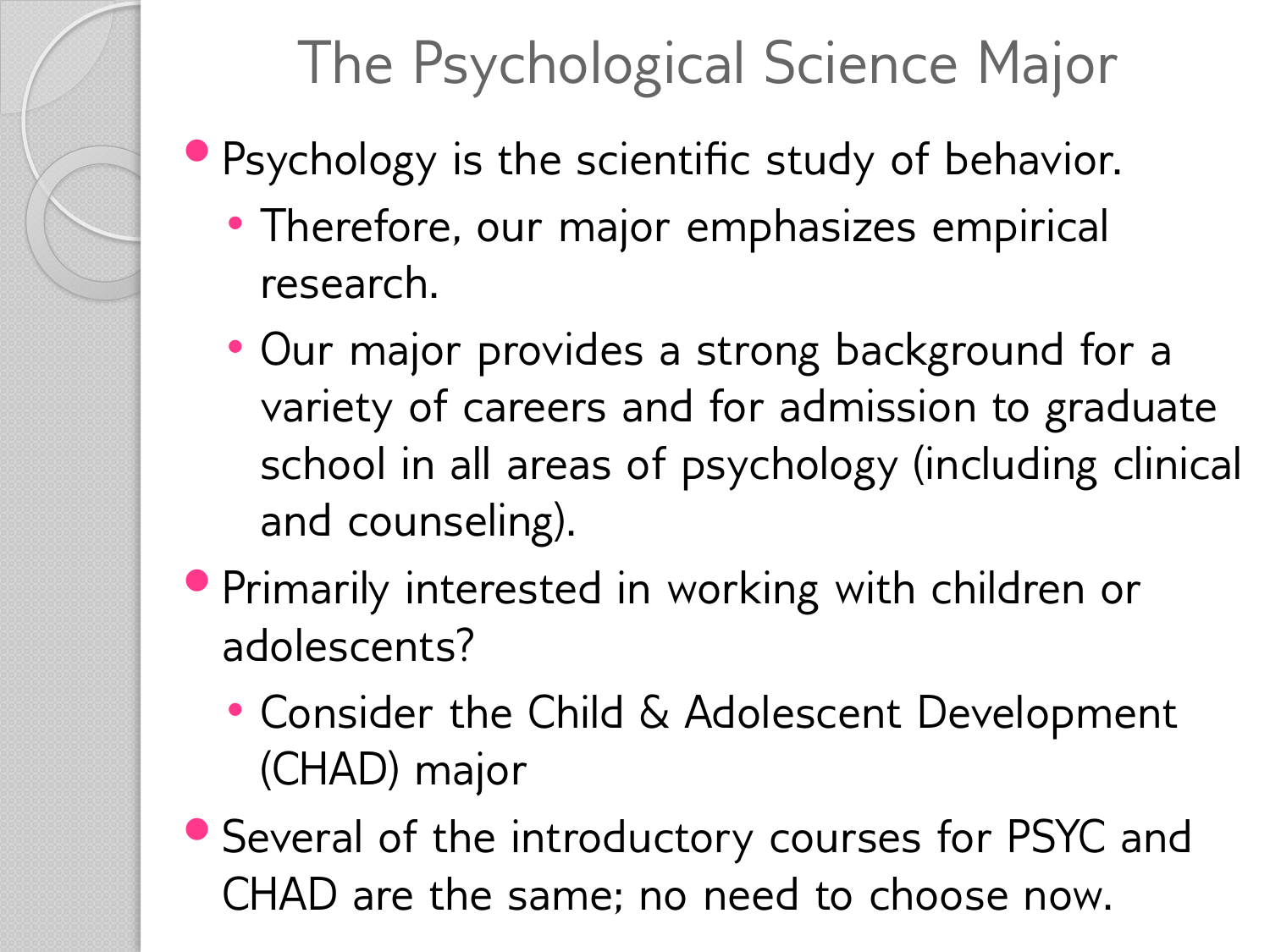

# The Psychological Science Major
Psychology is the scientific study of behavior.
Therefore, our major emphasizes empirical research.
Our major provides a strong background for a variety of careers and for admission to graduate school in all areas of psychology (including clinical and counseling).
Primarily interested in working with children or adolescents?
Consider the Child & Adolescent Development (CHAD) major
Several of the introductory courses for PSYC and CHAD are the same; no need to choose now.